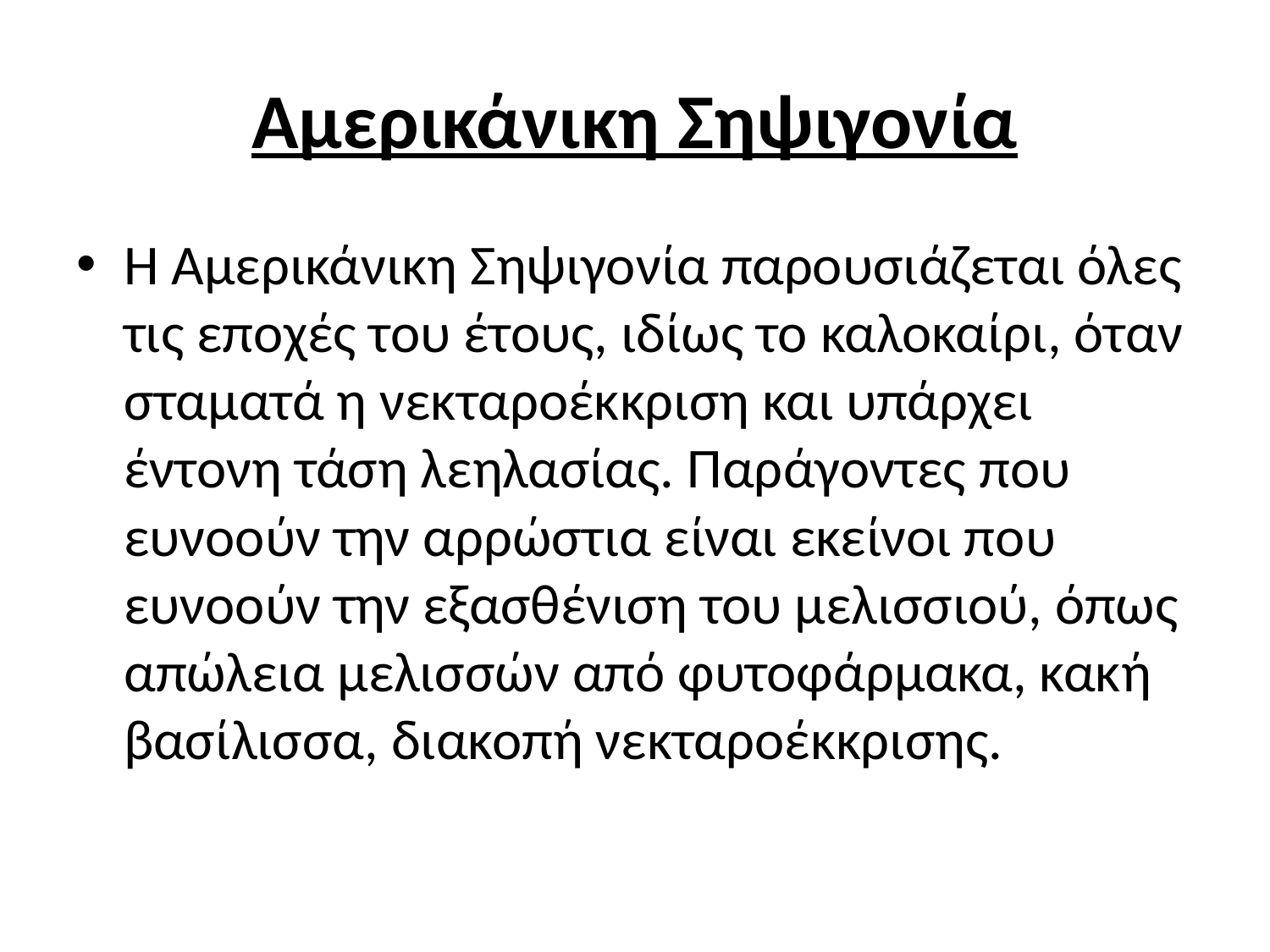

# Αμερικάνικη Σηψιγονία
Η Αμερικάνικη Σηψιγονία παρουσιάζεται όλες τις εποχές του έτους, ιδίως το καλοκαίρι, όταν σταματά η νεκταροέκκριση και υπάρχει έντονη τάση λεηλασίας. Παράγοντες που ευνοούν την αρρώστια είναι εκείνοι που ευνοούν την εξασθένιση του μελισσιού, όπως απώλεια μελισσών από φυτοφάρμακα, κακή βασίλισσα, διακοπή νεκταροέκκρισης.